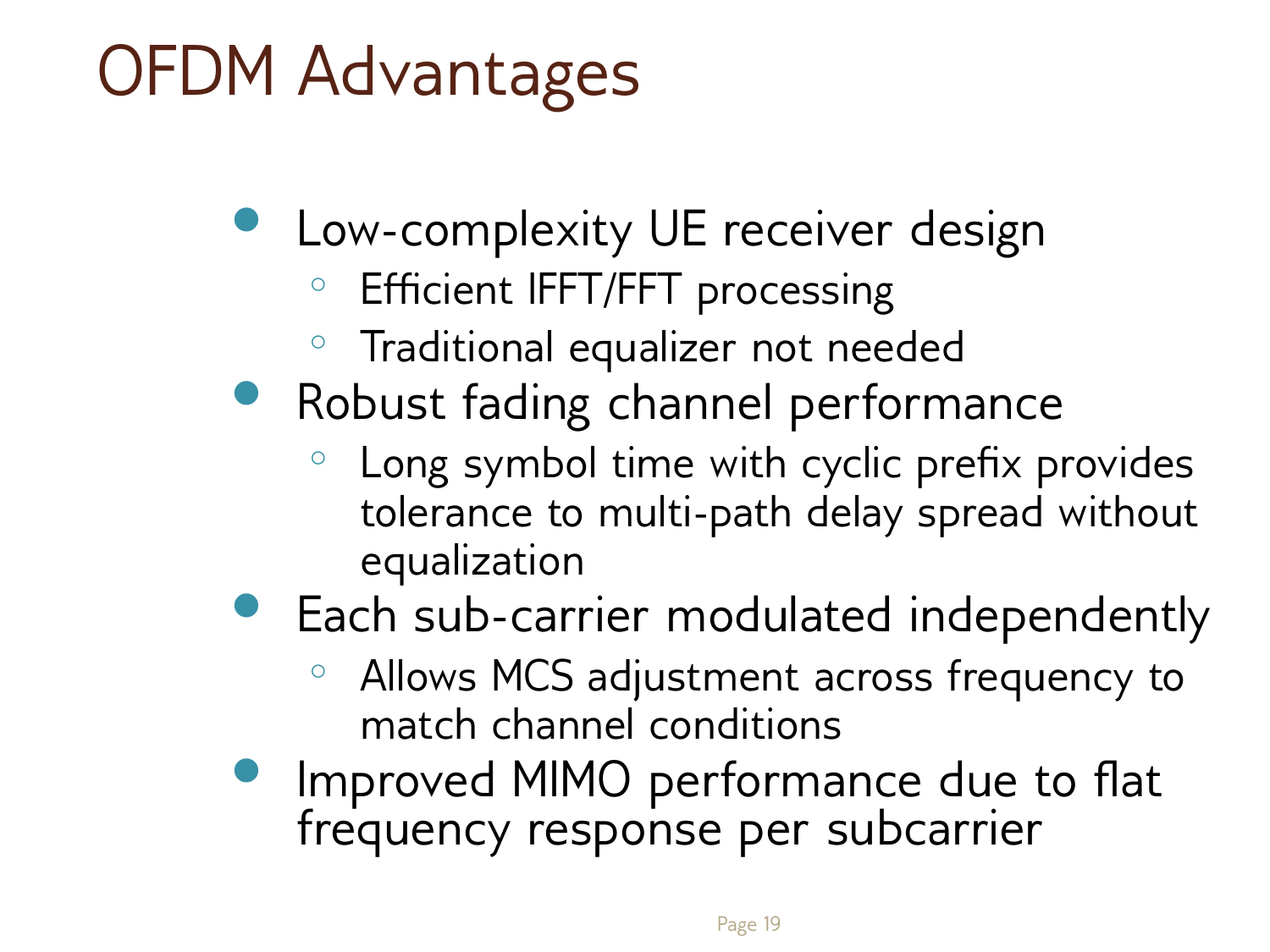

# OFDM Advantages
Low-complexity UE receiver design
Efficient IFFT/FFT processing
Traditional equalizer not needed
Robust fading channel performance
Long symbol time with cyclic prefix provides tolerance to multi-path delay spread without equalization
Each sub-carrier modulated independently
Allows MCS adjustment across frequency to match channel conditions
Improved MIMO performance due to flat frequency response per subcarrier

Page 19